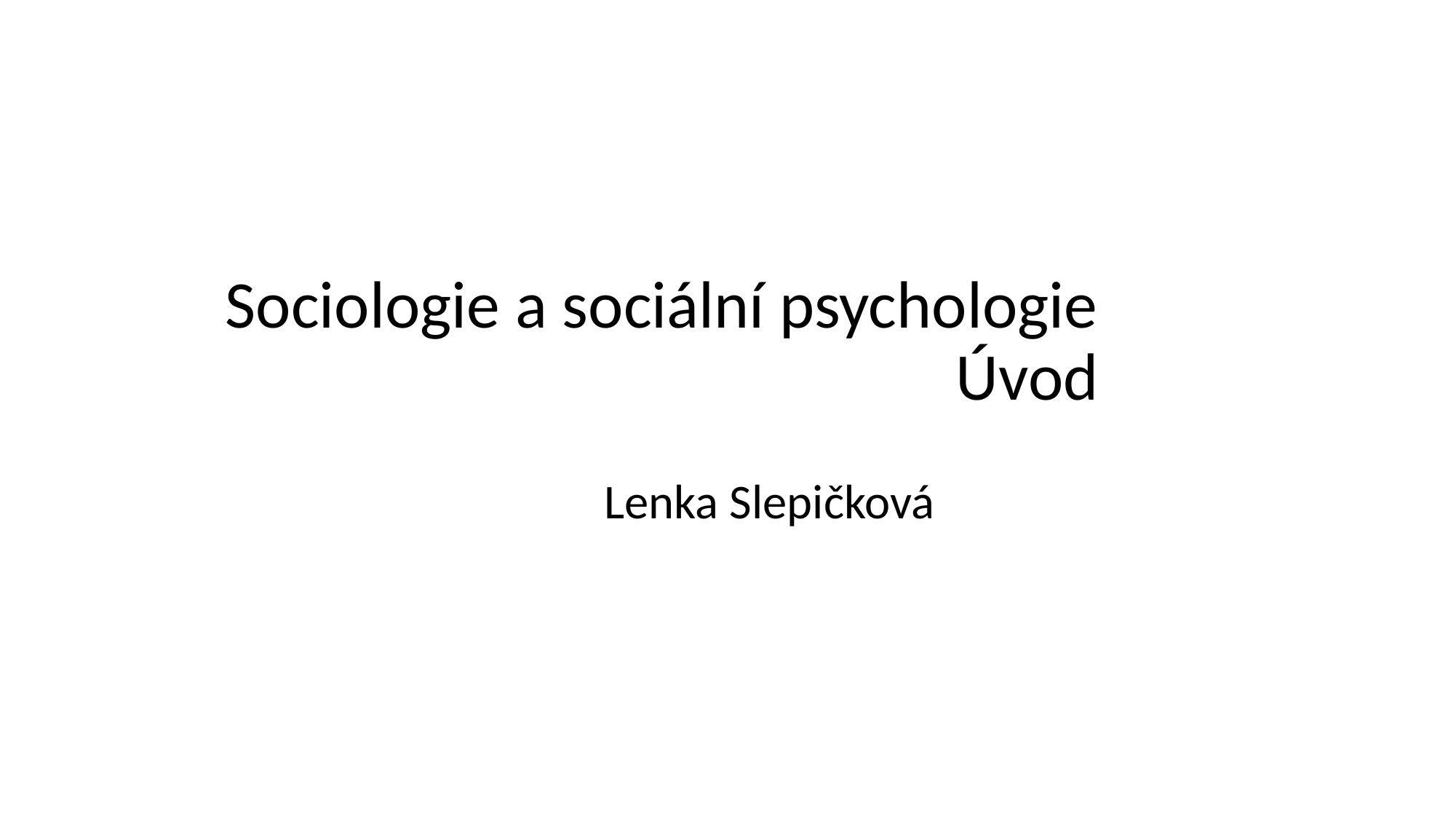

Sociologie a sociální psychologie
Úvod
Lenka Slepičková